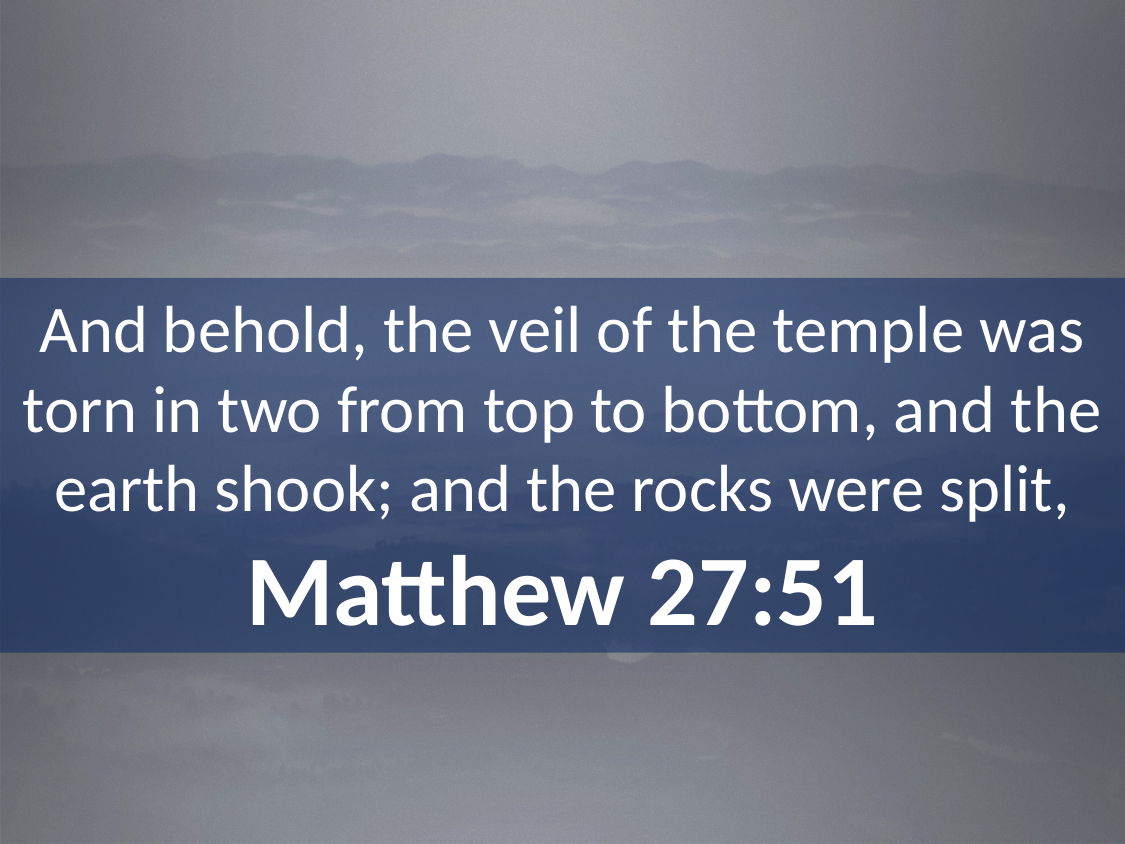

And behold, the veil of the temple was torn in two from top to bottom, and the earth shook; and the rocks were split,
Matthew 27:51